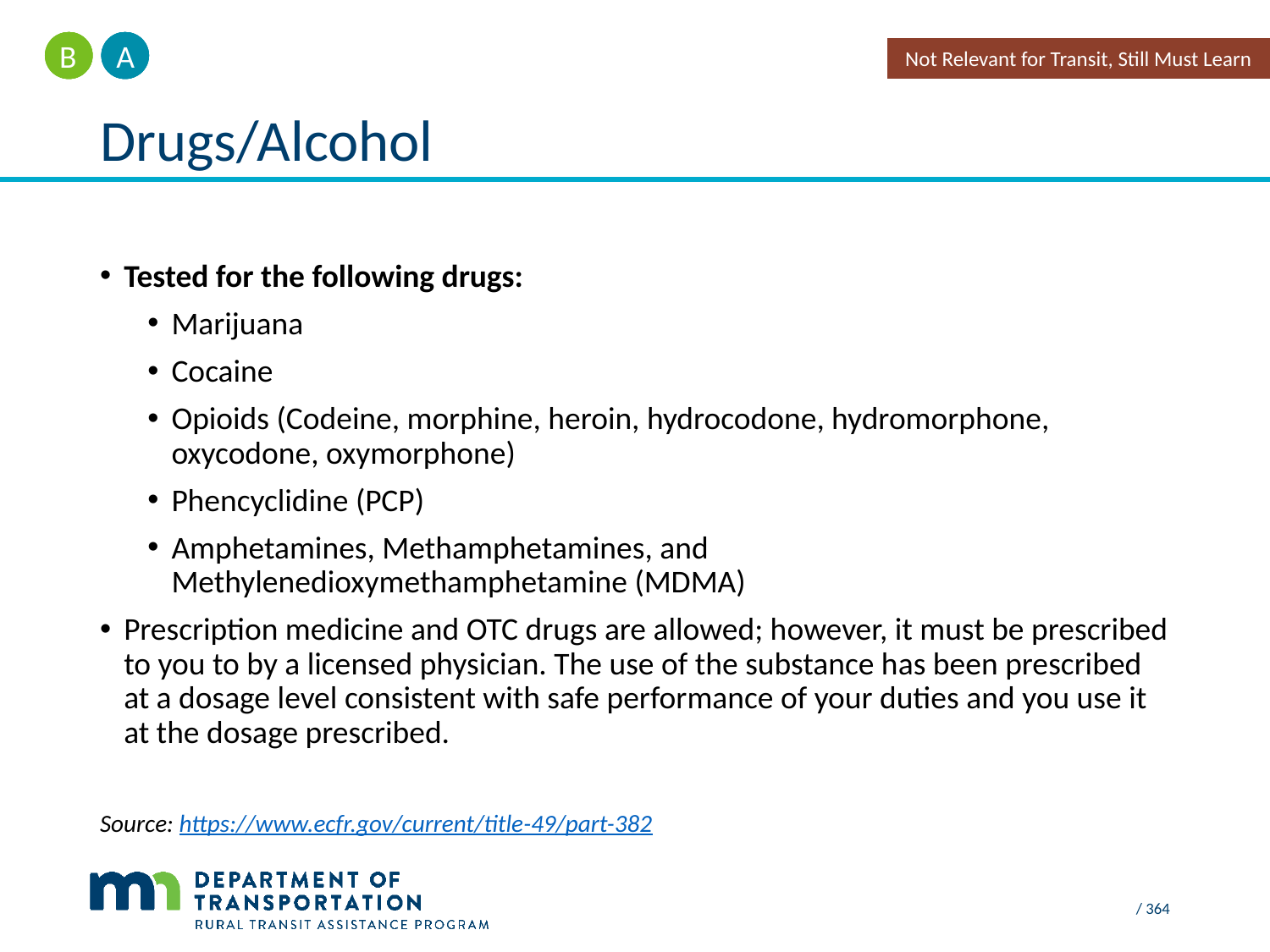

A
B

Not Relevant for Transit, Still Must Learn
# Drugs/Alcohol
Tested for the following drugs:
Marijuana
Cocaine
Opioids (Codeine, morphine, heroin, hydrocodone, hydromorphone, oxycodone, oxymorphone)
Phencyclidine (PCP)
Amphetamines, Methamphetamines, and Methylenedioxymethamphetamine (MDMA)
Prescription medicine and OTC drugs are allowed; however, it must be prescribed to you to by a licensed physician. The use of the substance has been prescribed at a dosage level consistent with safe performance of your duties and you use it at the dosage prescribed.

Source: https://www.ecfr.gov/current/title-49/part-382

  / 364